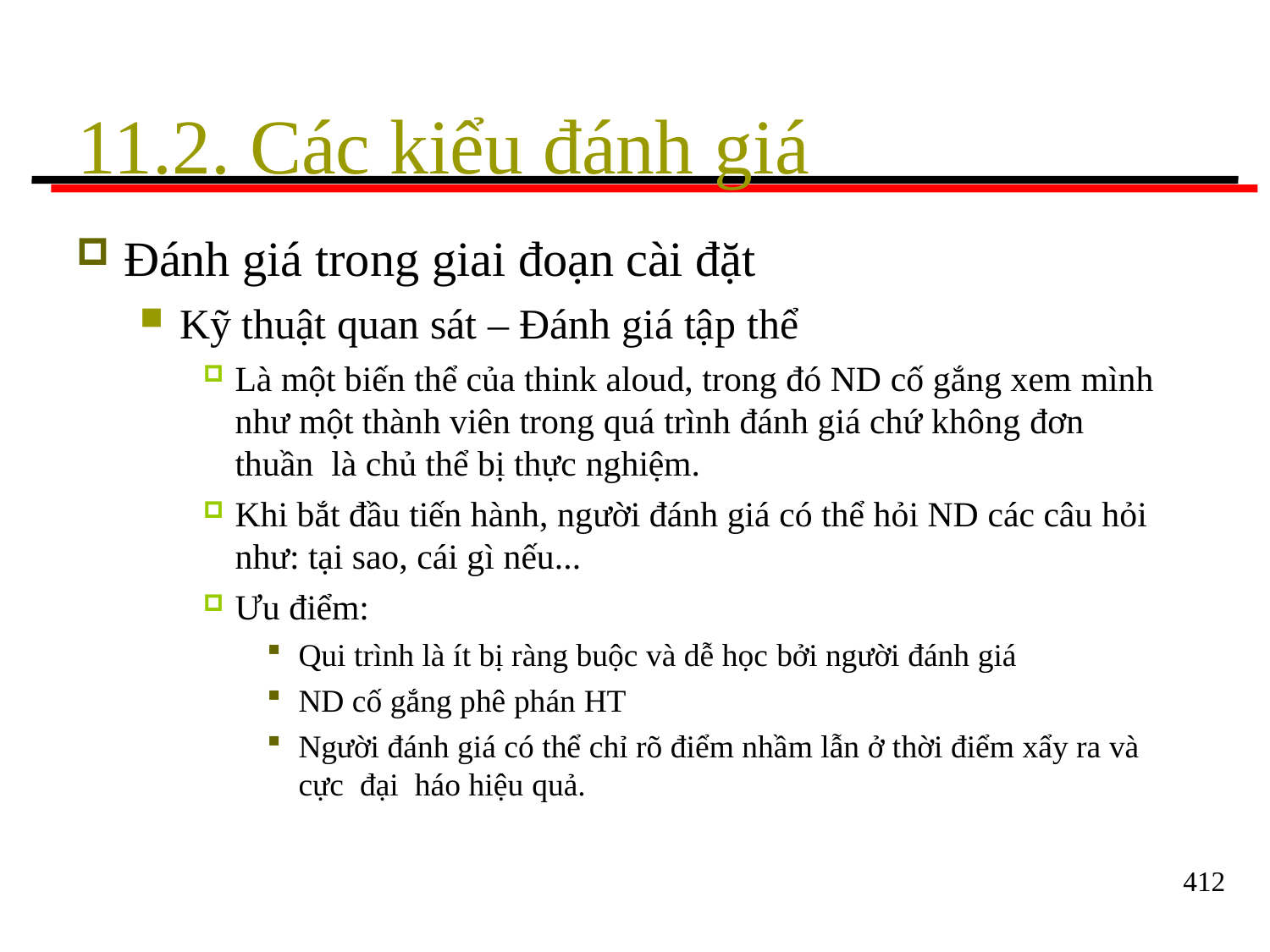

# 11.2. Các kiểu đánh giá
Đánh giá trong giai đoạn cài đặt
Kỹ thuật quan sát – Đánh giá tập thể
Là một biến thể của think aloud, trong đó ND cố gắng xem mình  như một thành viên trong quá trình đánh giá chứ không đơn thuần  là chủ thể bị thực nghiệm.
Khi bắt đầu tiến hành, người đánh giá có thể hỏi ND các câu hỏi
như: tại sao, cái gì nếu...
Ưu điểm:
Qui trình là ít bị ràng buộc và dễ học bởi người đánh giá
ND cố gắng phê phán HT
Người đánh giá có thể chỉ rõ điểm nhầm lẫn ở thời điểm xẩy ra và cực  đại  háo hiệu quả.
412